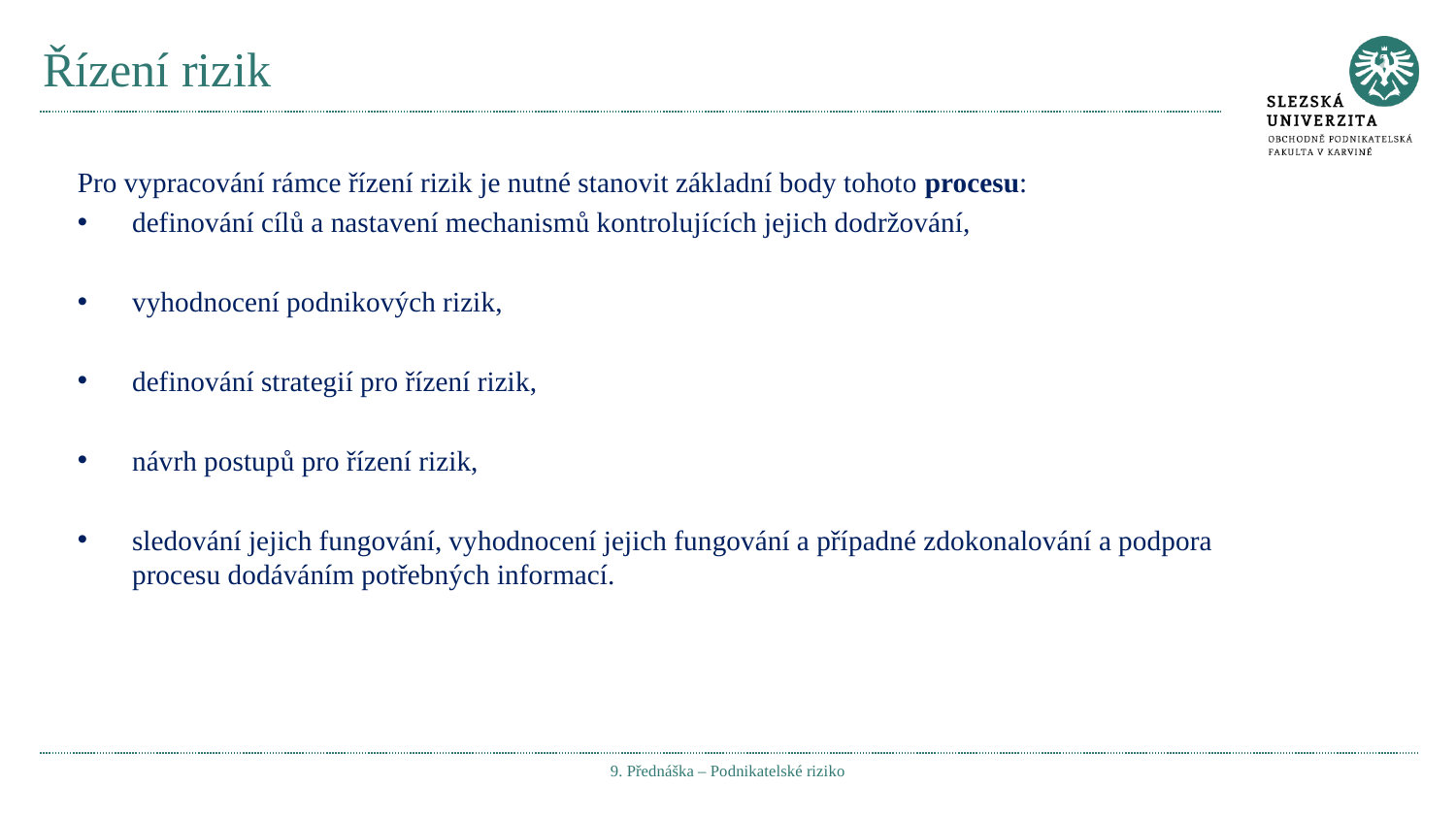

# Řízení rizik
Pro vypracování rámce řízení rizik je nutné stanovit základní body tohoto procesu:
definování cílů a nastavení mechanismů kontrolujících jejich dodržování,

vyhodnocení podnikových rizik,

definování strategií pro řízení rizik,

návrh postupů pro řízení rizik,

sledování jejich fungování, vyhodnocení jejich fungování a případné zdokonalování a podpora procesu dodáváním potřebných informací.
9. Přednáška – Podnikatelské riziko